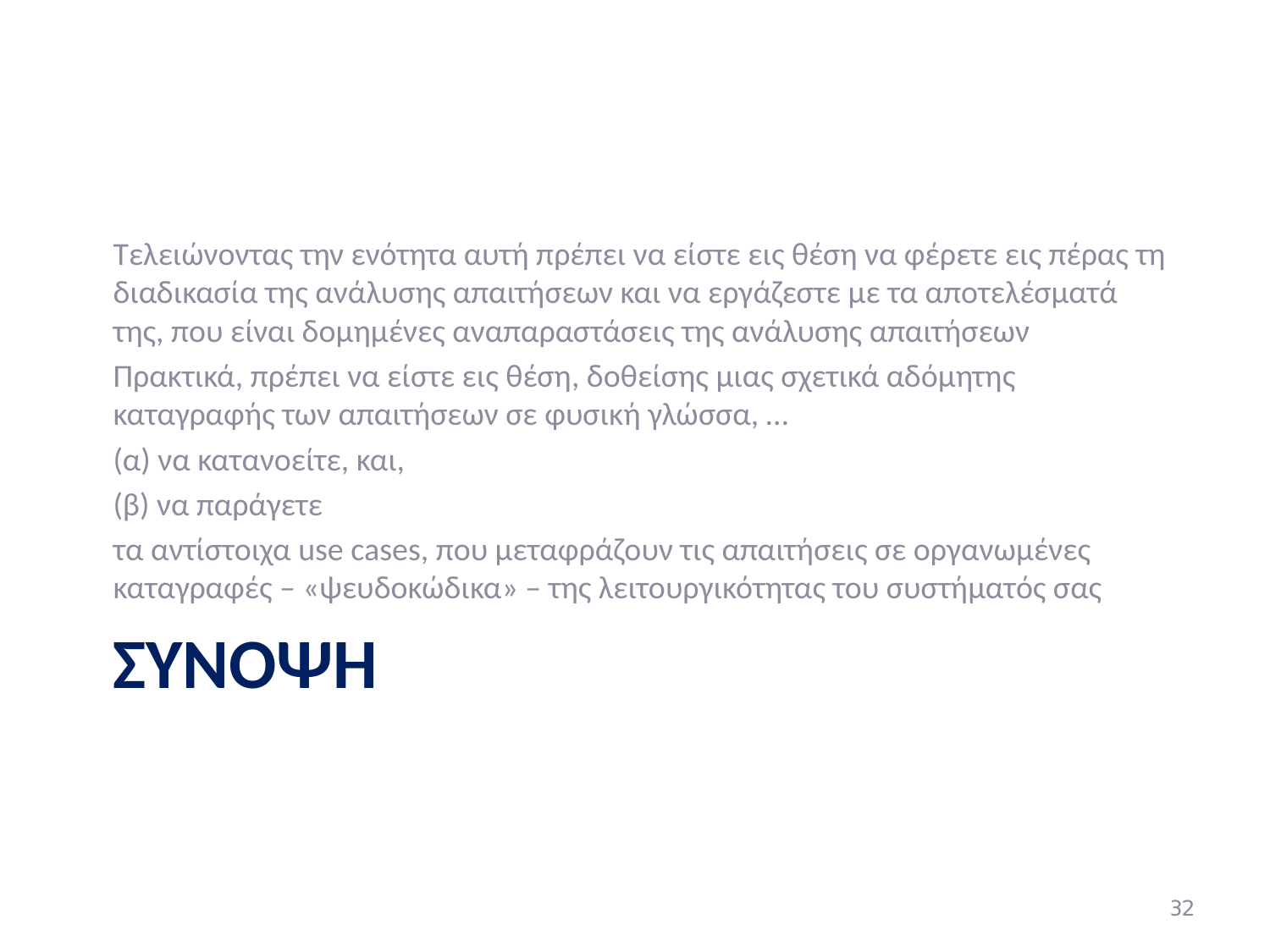

Τελειώνοντας την ενότητα αυτή πρέπει να είστε εις θέση να φέρετε εις πέρας τη διαδικασία της ανάλυσης απαιτήσεων και να εργάζεστε με τα αποτελέσματά της, που είναι δομημένες αναπαραστάσεις της ανάλυσης απαιτήσεων
Πρακτικά, πρέπει να είστε εις θέση, δοθείσης μιας σχετικά αδόμητης καταγραφής των απαιτήσεων σε φυσική γλώσσα, …
(α) να κατανοείτε, και,
(β) να παράγετε
τα αντίστοιχα use cases, που μεταφράζουν τις απαιτήσεις σε οργανωμένες καταγραφές – «ψευδοκώδικα» – της λειτουργικότητας του συστήματός σας
# Σύνοψη
32